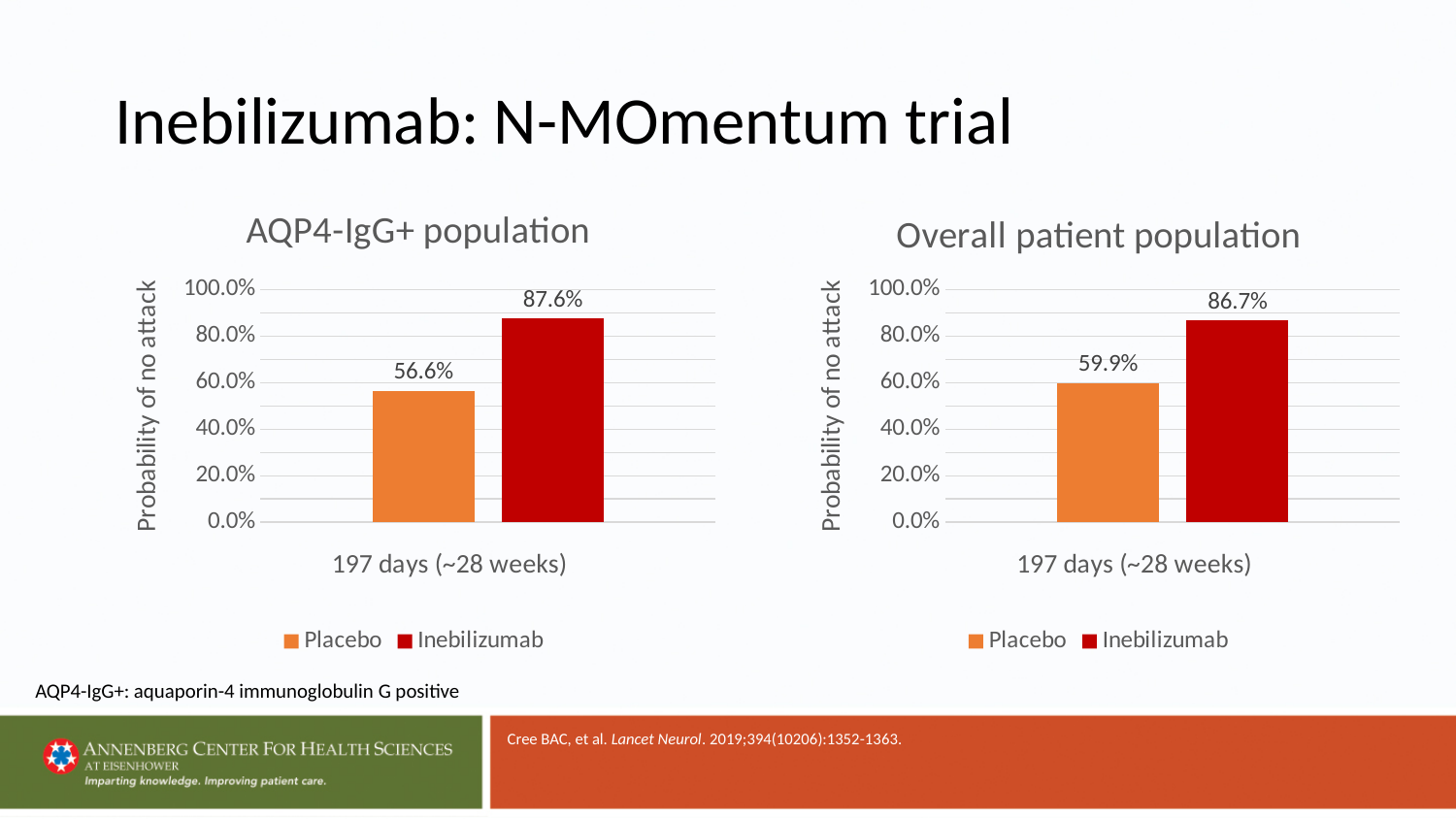

# Inebilizumab: N-MOmentum trial

### Chart: AQP4-IgG+ population

| Category | Placebo | Inebilizumab |
|---|---|---|
| Category 1 | 0.566 | 0.876 |

### Chart: Overall patient population

| Category | Placebo | Inebilizumab |
|---|---|---|
| Category 1 | 0.599 | 0.867 |
AQP4-IgG+: aquaporin-4 immunoglobulin G positive
Cree BAC, et al. Lancet Neurol. 2019;394(10206):1352-1363.